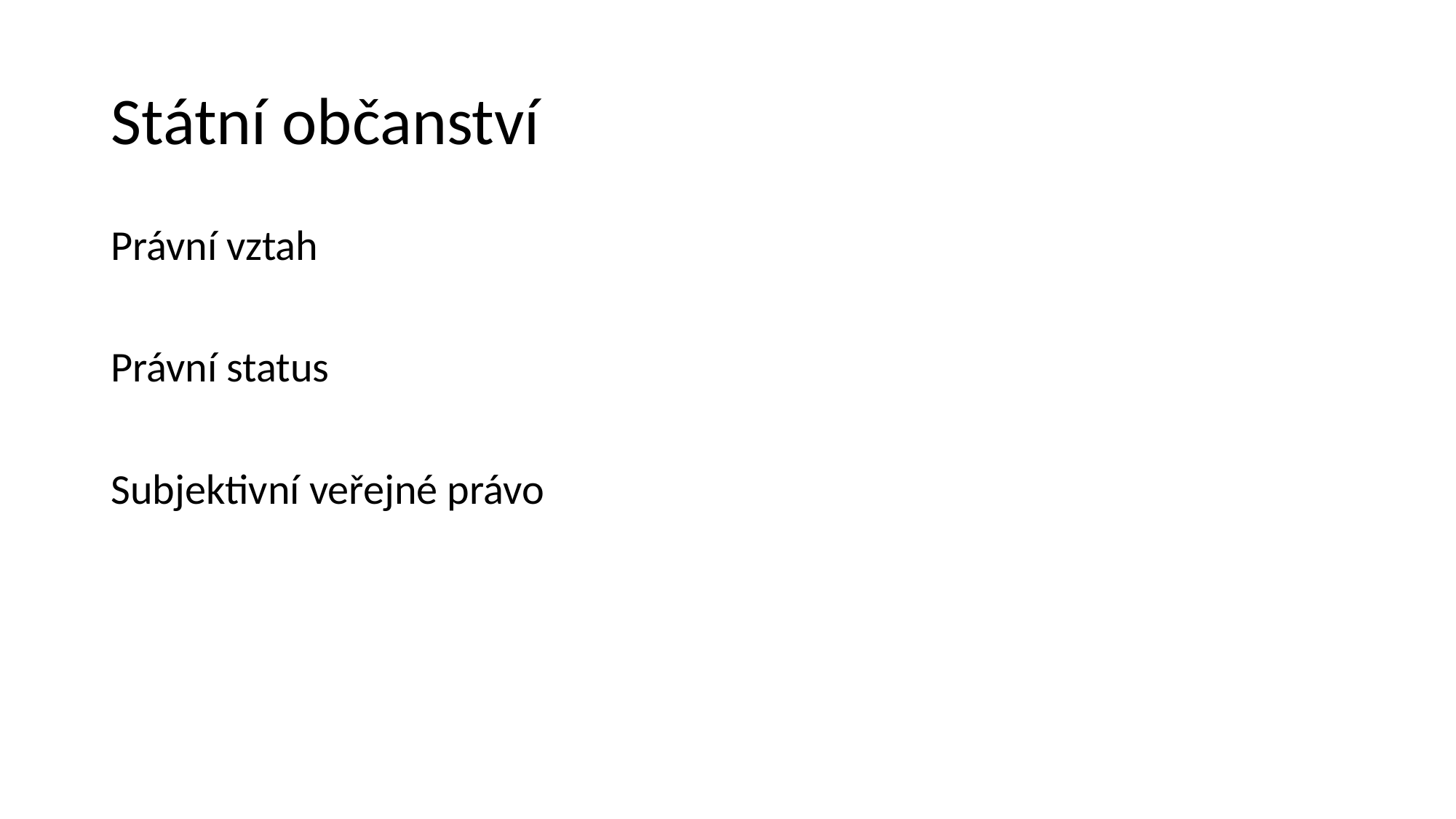

# Státní občanství
Právní vztah

Právní status

Subjektivní veřejné právo